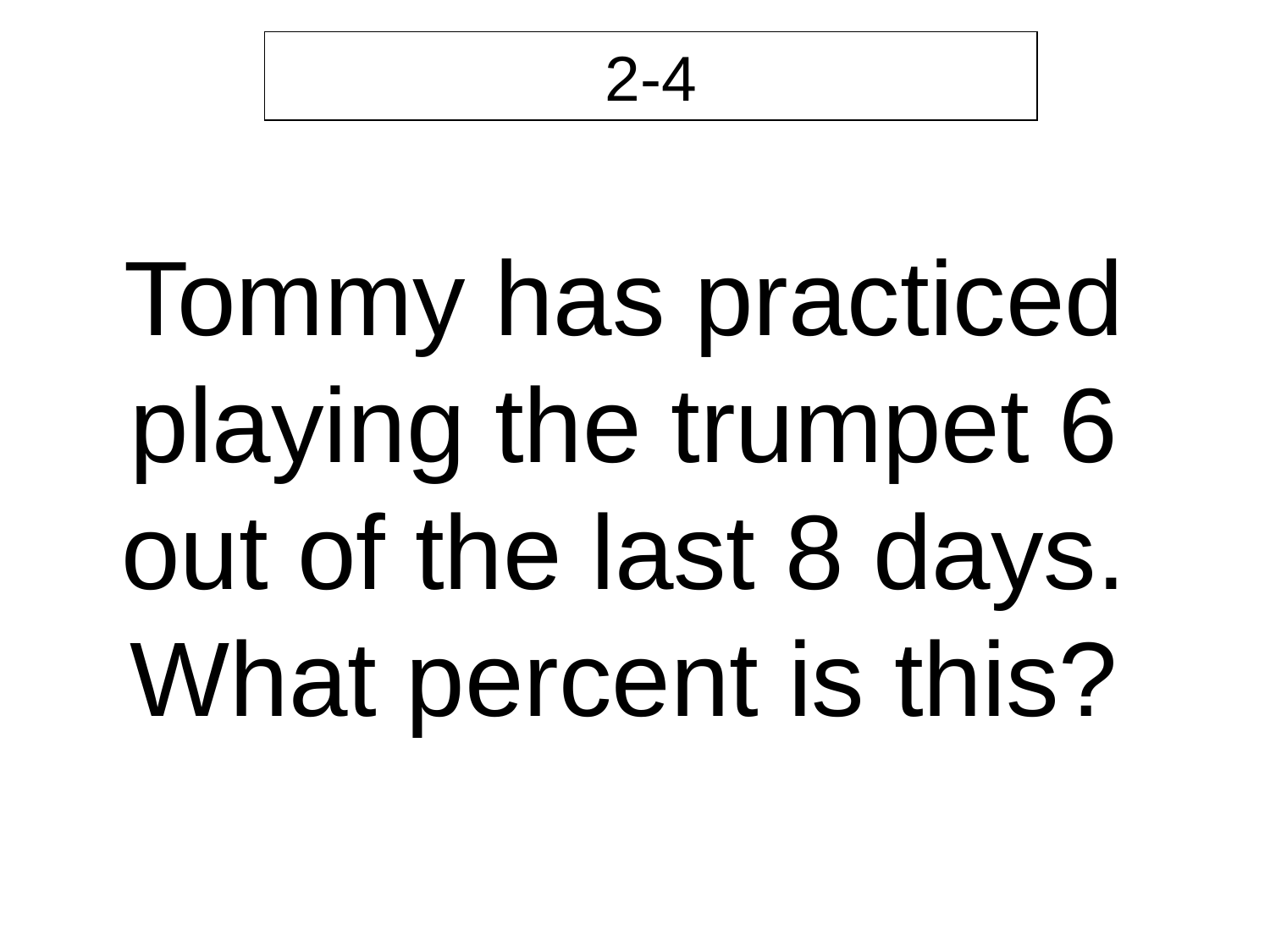

2-4
Tommy has practiced playing the trumpet 6 out of the last 8 days. What percent is this?